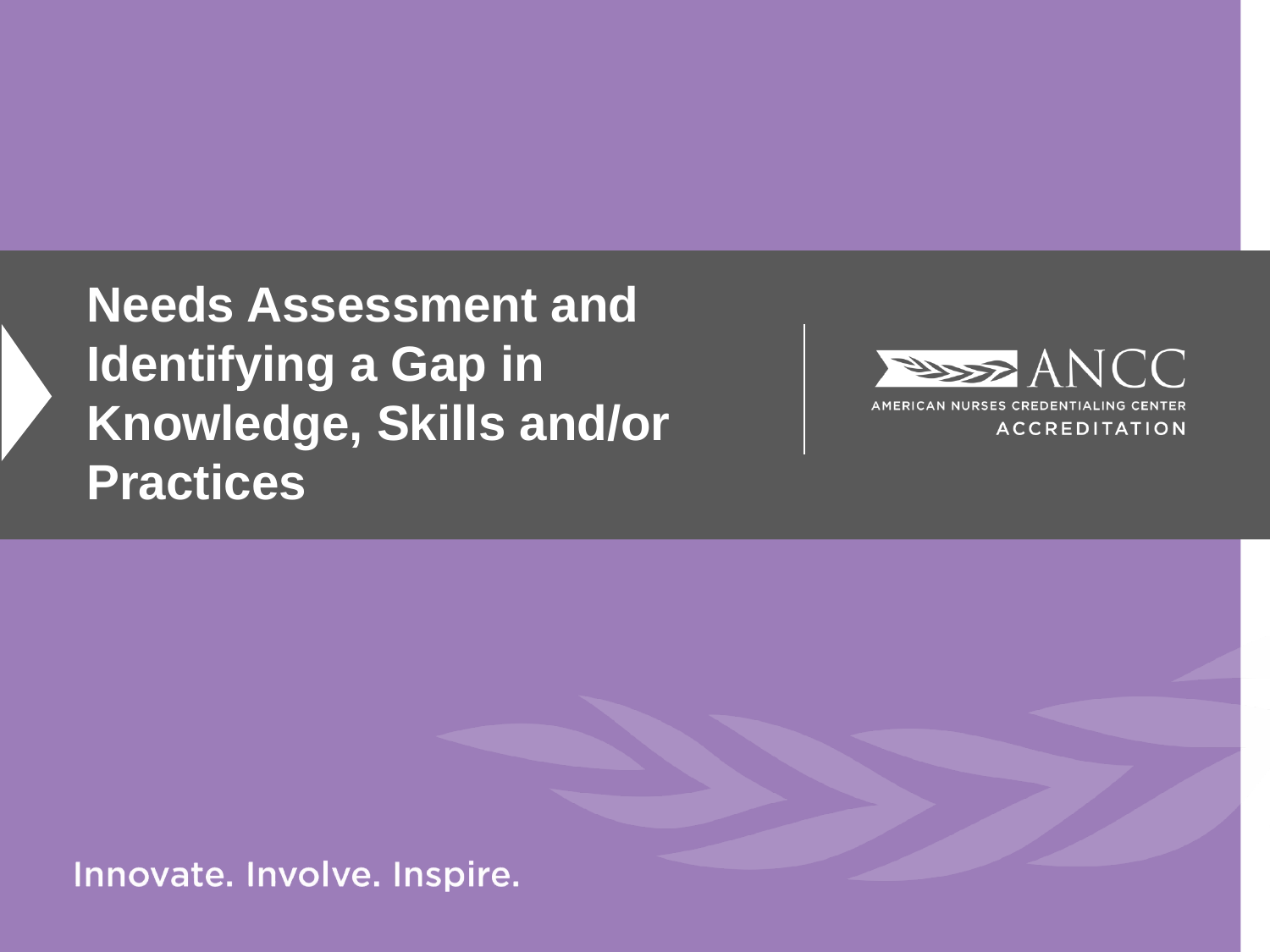

# Needs Assessment and Identifying a Gap in Knowledge, Skills and/or Practices